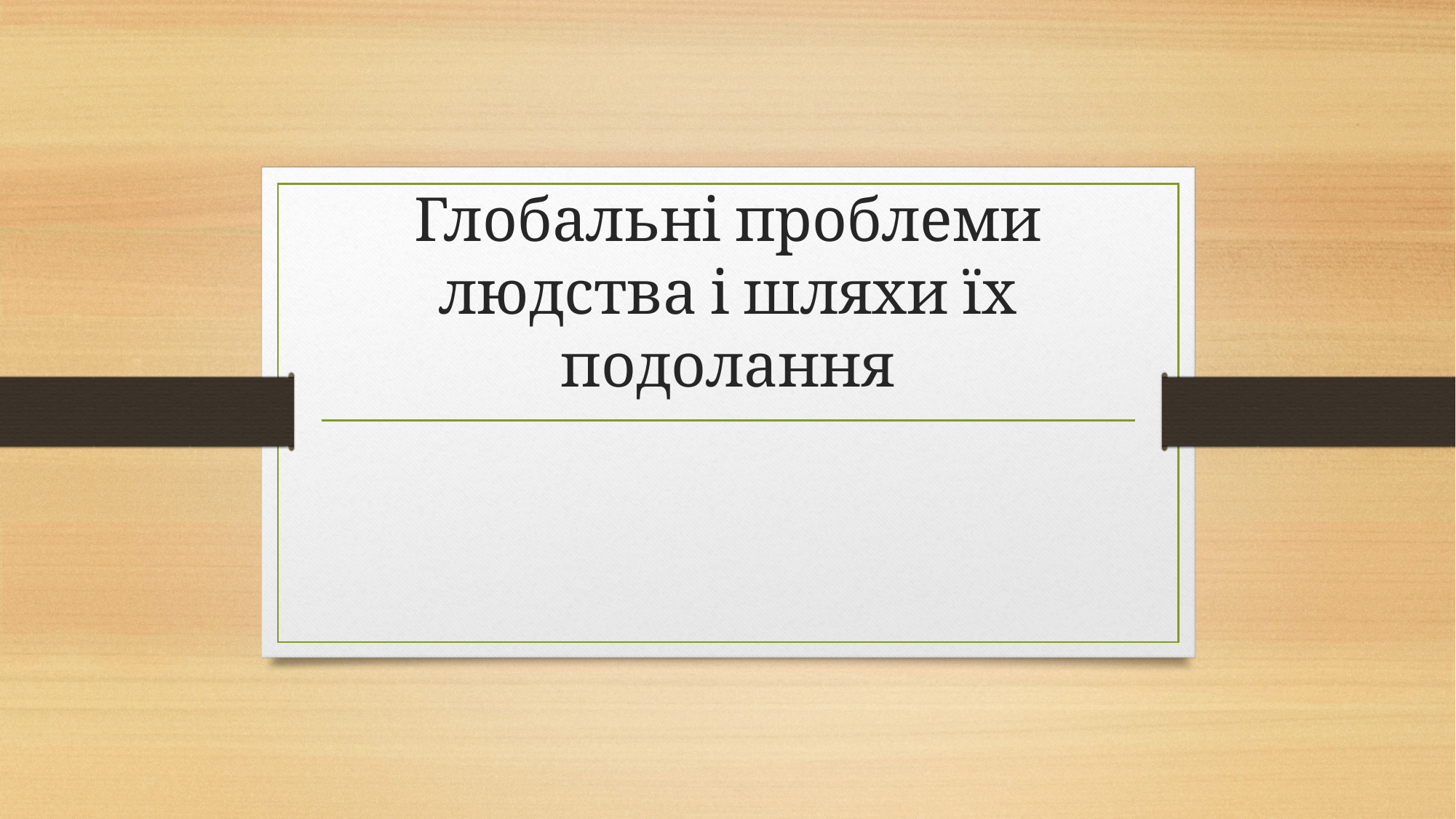

# Глобальні проблеми людства і шляхи їх подолання